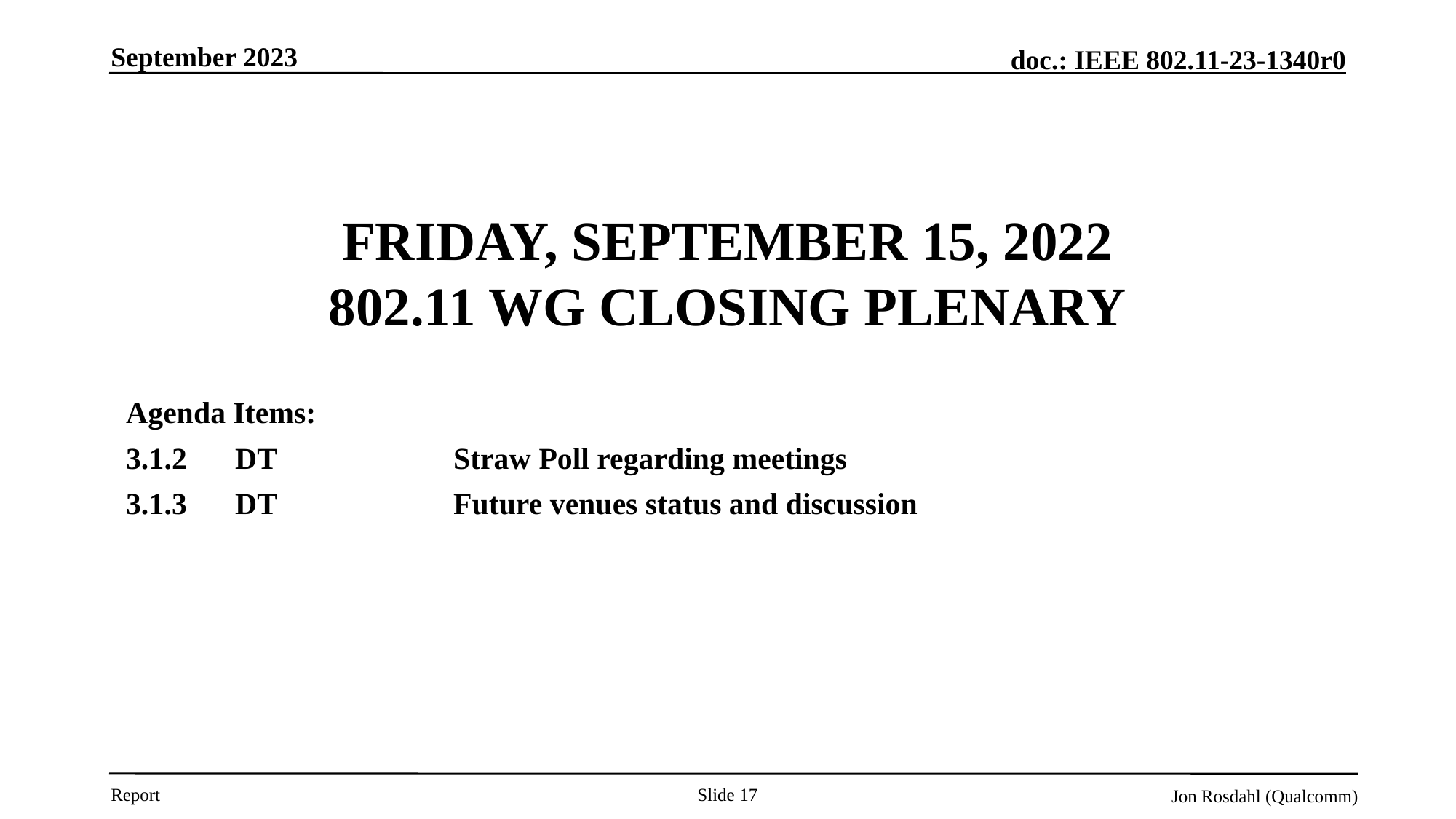

September 2023
# Friday, September 15, 2022 802.11 WG Closing Plenary
Agenda Items:
3.1.2 	DT		Straw Poll regarding meetings
3.1.3	DT		Future venues status and discussion
Slide 17
Jon Rosdahl (Qualcomm)